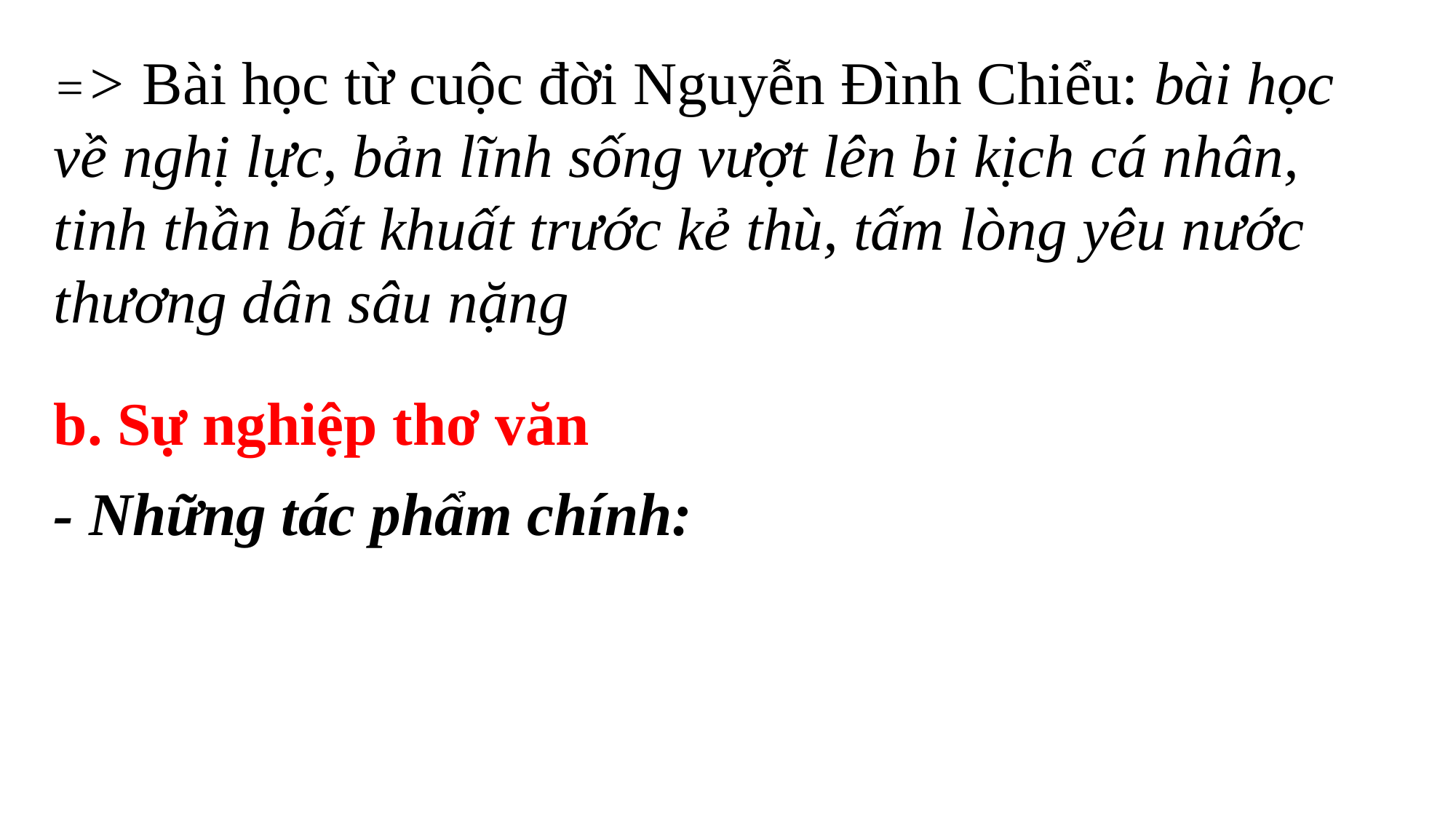

=> Bài học từ cuộc đời Nguyễn Đình Chiểu: bài học về nghị lực, bản lĩnh sống vượt lên bi kịch cá nhân, tinh thần bất khuất trước kẻ thù, tấm lòng yêu nước thương dân sâu nặng
b. Sự nghiệp thơ văn
- Những tác phẩm chính: